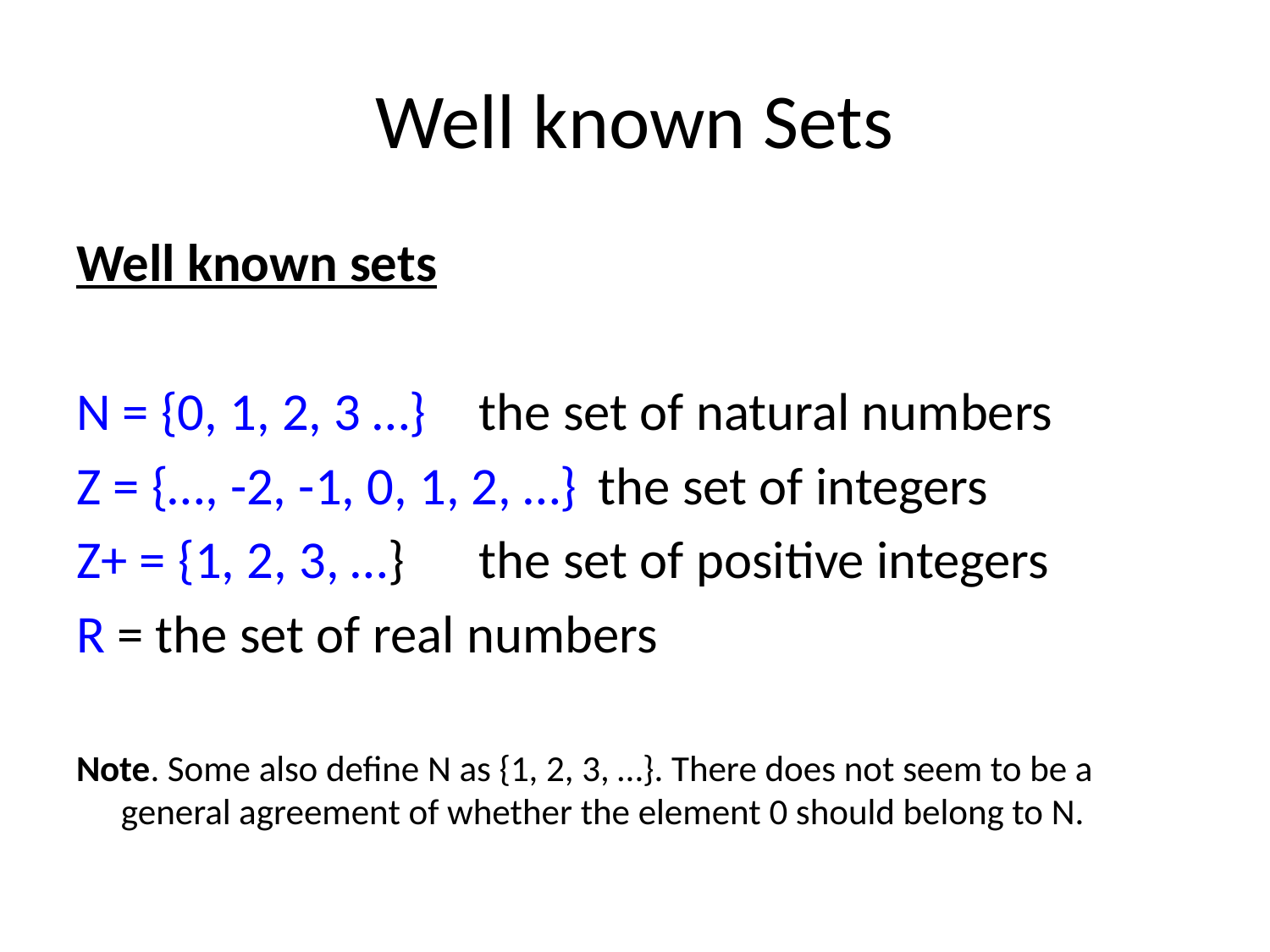

# Well known Sets
Well known sets

N = {0, 1, 2, 3 …}		the set of natural numbers
Z = {…, -2, -1, 0, 1, 2, …} 	the set of integers
Z+ = {1, 2, 3, …} 	the set of positive integers
R = the set of real numbers

Note. Some also define N as {1, 2, 3, …}. There does not seem to be a general agreement of whether the element 0 should belong to N.